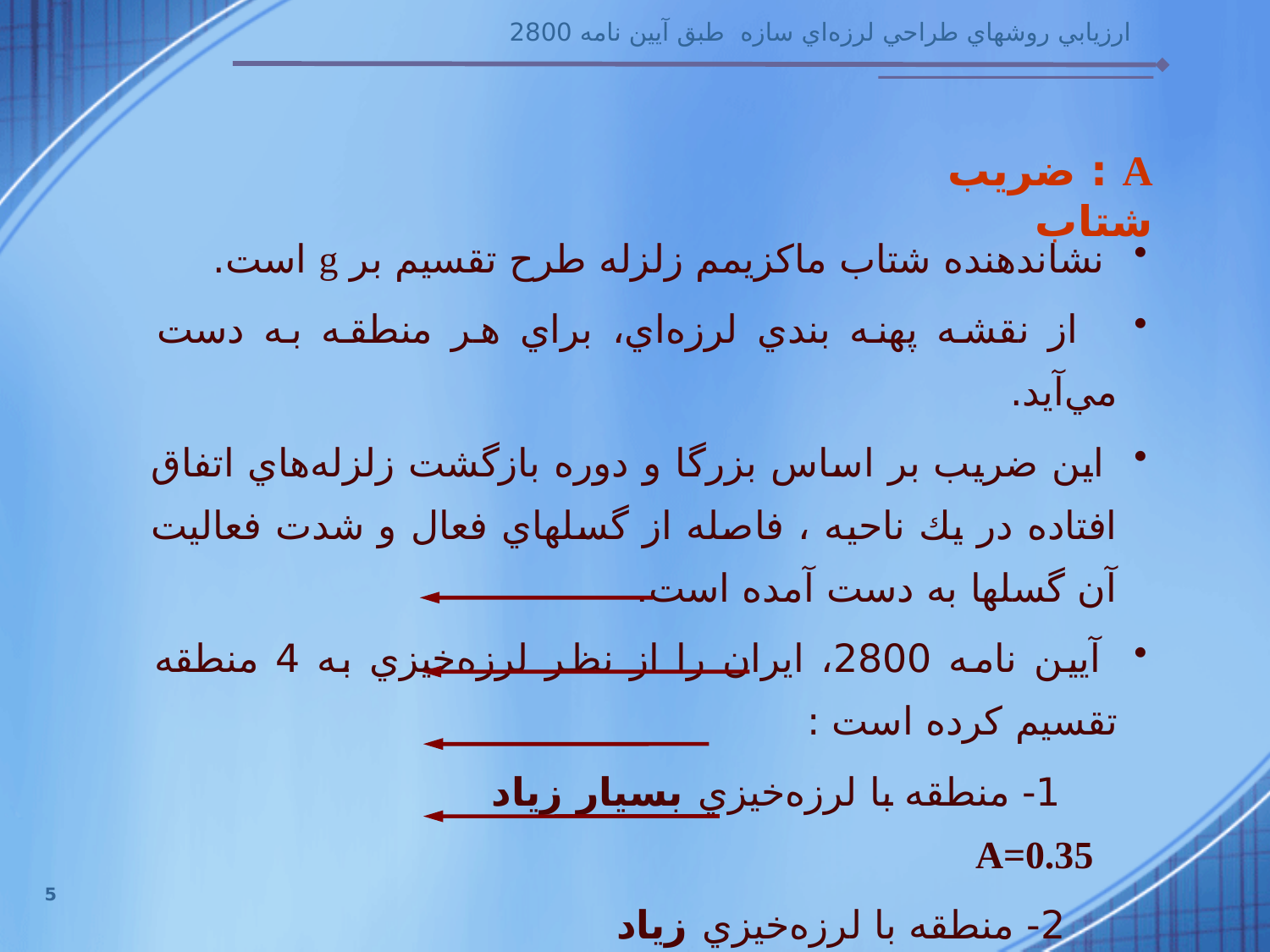

A : ضريب شتاب
 نشاندهنده شتاب ماكزيمم زلزله طرح تقسيم بر g است.
  از نقشه پهنه بندي لرزه‌اي، براي هر منطقه به دست مي‌آيد.
 اين ضريب بر اساس بزرگا و دوره بازگشت زلزله‌هاي اتفاق افتاده در يك ناحيه ، فاصله از گسلهاي فعال و شدت فعاليت آن گسلها به دست آمده است.
 آيين نامه 2800، ايران را از نظر لرزه‌‌خيزي به 4 منطقه تقسيم كرده است :
       1- منطقه با لرزه‌‌خيزي بسيار زياد                              A=0.35‌
      2- منطقه با لرزه‌‌خيزي زياد                                       A=0.3 ‌
      3- منطقه با لرزه‌‌خيزي متوسط                                  A=0.25
      4- منطقه با لرزه‌‌خيزي پايين                                        A=0.2

5